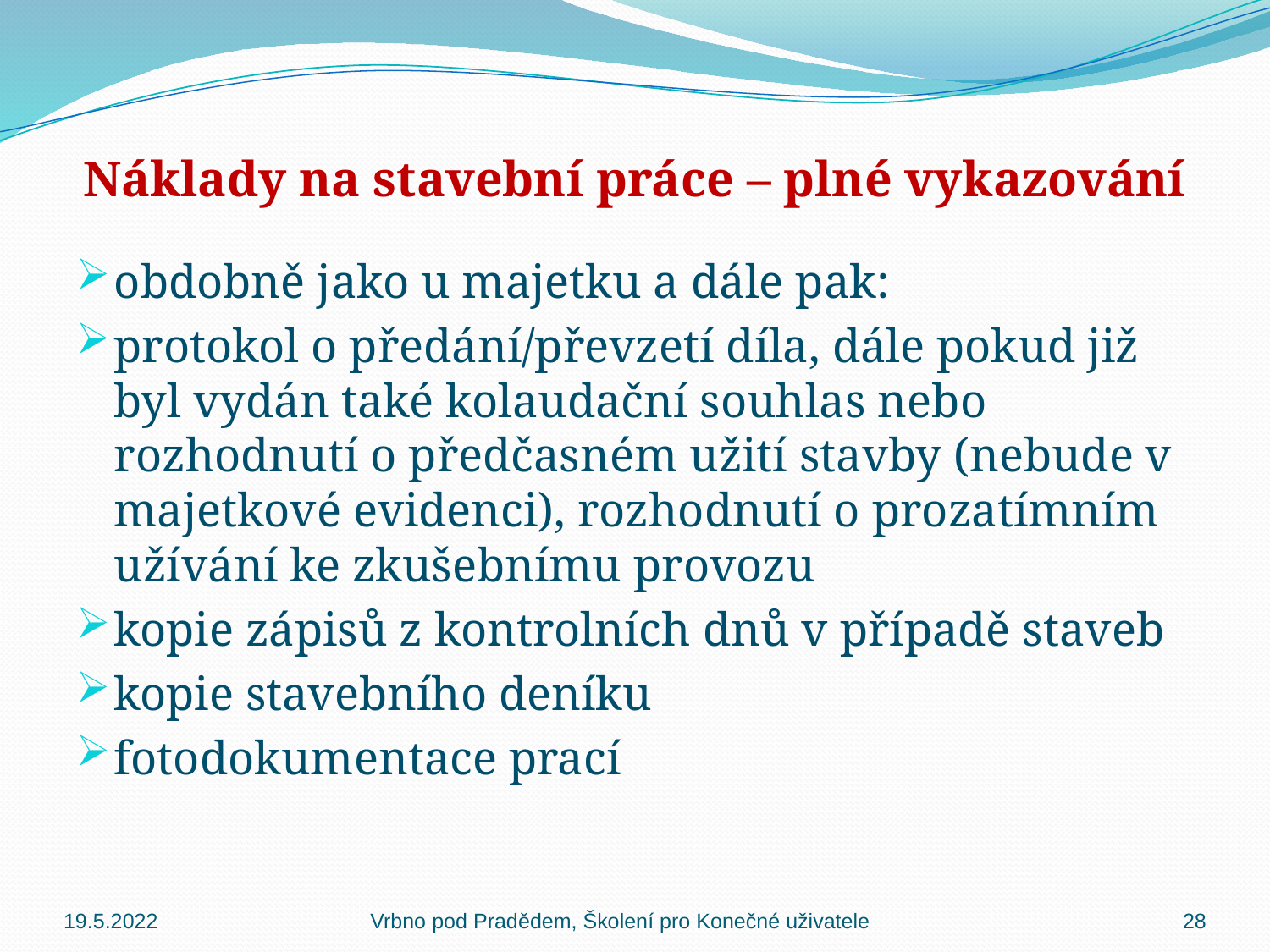

# Náklady na stavební práce – plné vykazování
obdobně jako u majetku a dále pak:
protokol o předání/převzetí díla, dále pokud již byl vydán také kolaudační souhlas nebo rozhodnutí o předčasném užití stavby (nebude v majetkové evidenci), rozhodnutí o prozatímním užívání ke zkušebnímu provozu
kopie zápisů z kontrolních dnů v případě staveb
kopie stavebního deníku
fotodokumentace prací
19.5.2022
Vrbno pod Pradědem, Školení pro Konečné uživatele
28